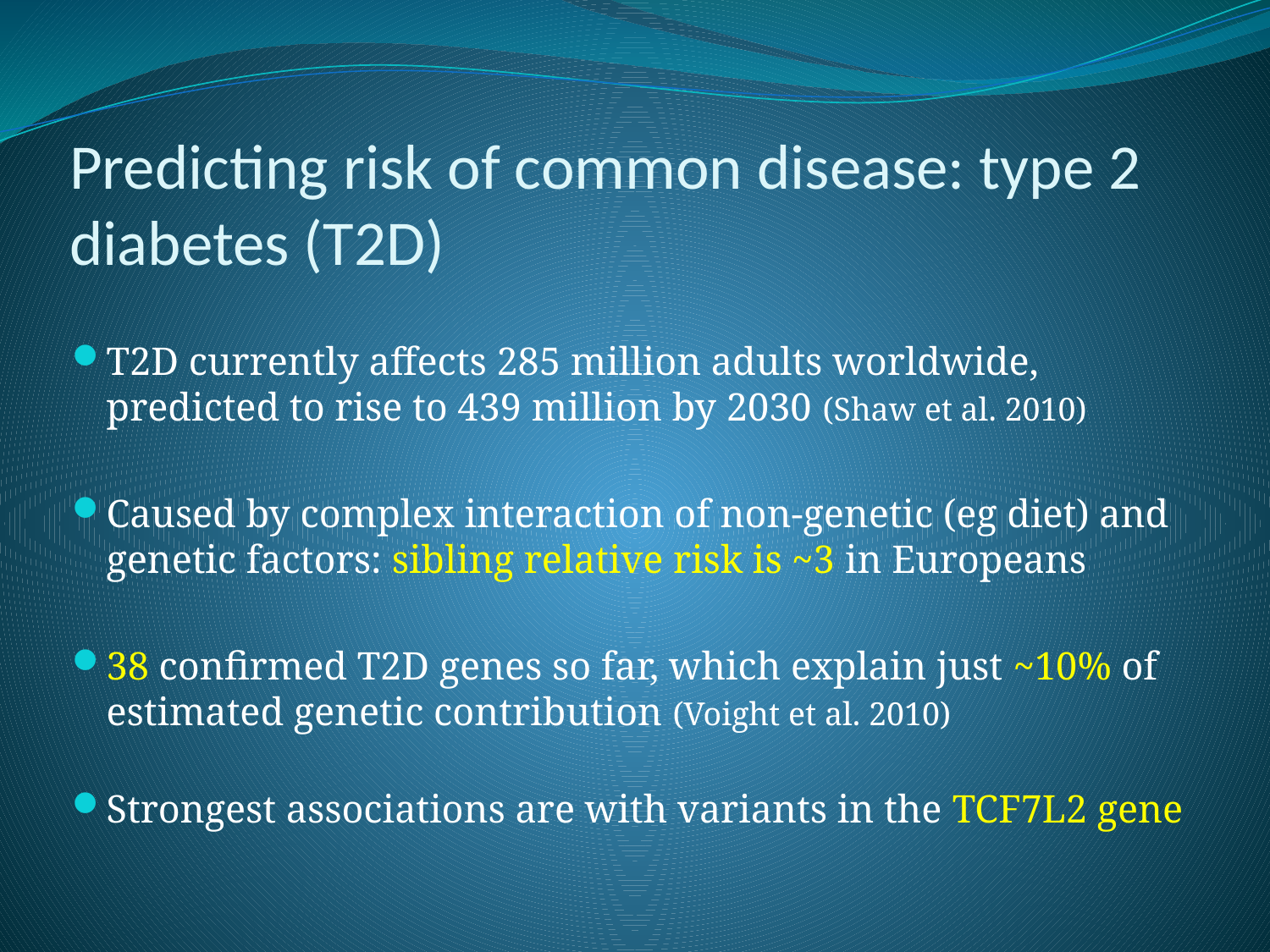

# Predicting risk of common disease: type 2 diabetes (T2D)

T2D currently affects 285 million adults worldwide, predicted to rise to 439 million by 2030 (Shaw et al. 2010)

Caused by complex interaction of non-genetic (eg diet) and genetic factors: sibling relative risk is ~3 in Europeans

38 confirmed T2D genes so far, which explain just ~10% of estimated genetic contribution (Voight et al. 2010)

Strongest associations are with variants in the TCF7L2 gene